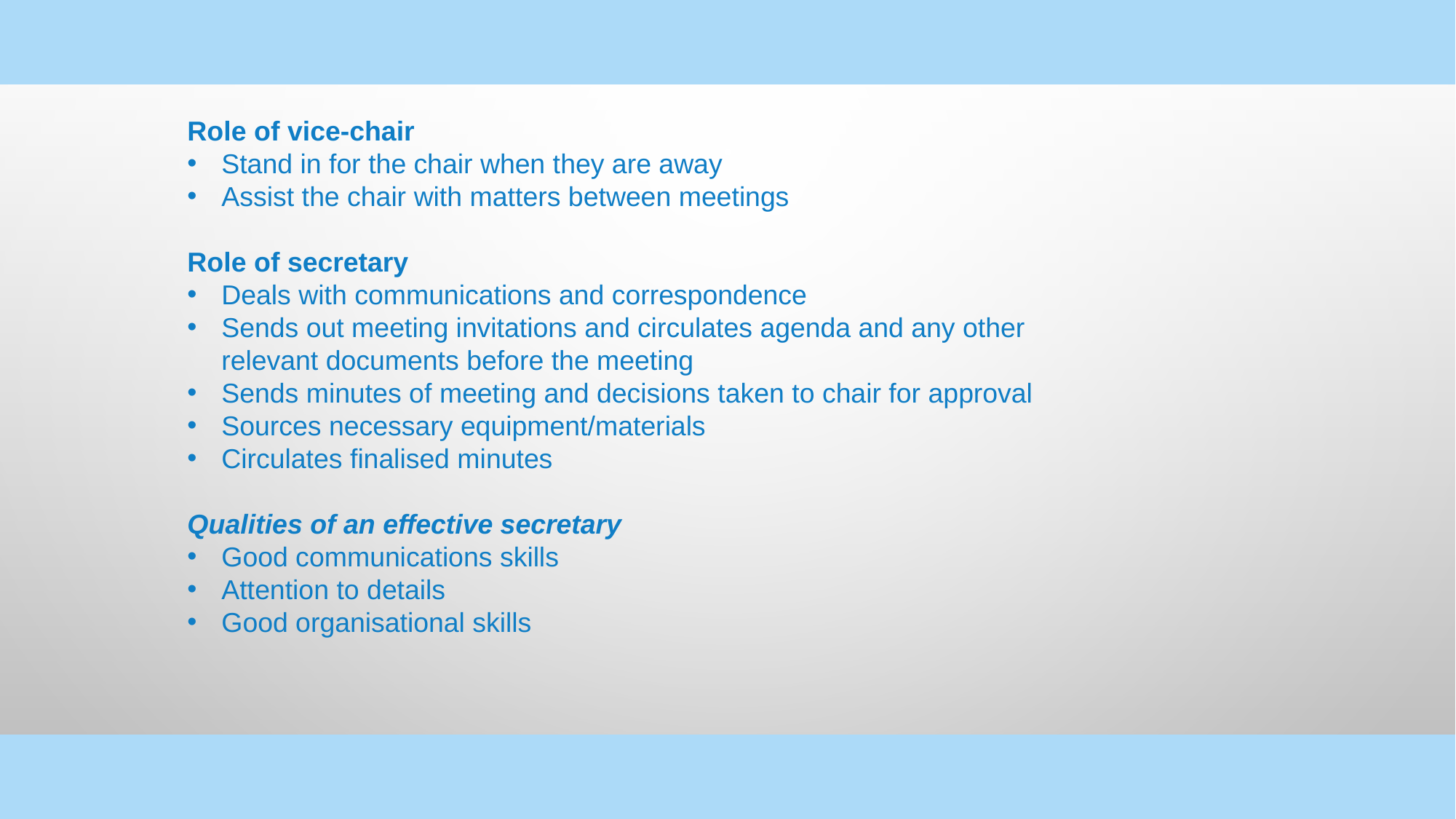

Role of vice-chair
Stand in for the chair when they are away
Assist the chair with matters between meetings

Role of secretary
Deals with communications and correspondence
Sends out meeting invitations and circulates agenda and any other relevant documents before the meeting
Sends minutes of meeting and decisions taken to chair for approval
Sources necessary equipment/materials
Circulates finalised minutes

Qualities of an effective secretary
Good communications skills
Attention to details
Good organisational skills